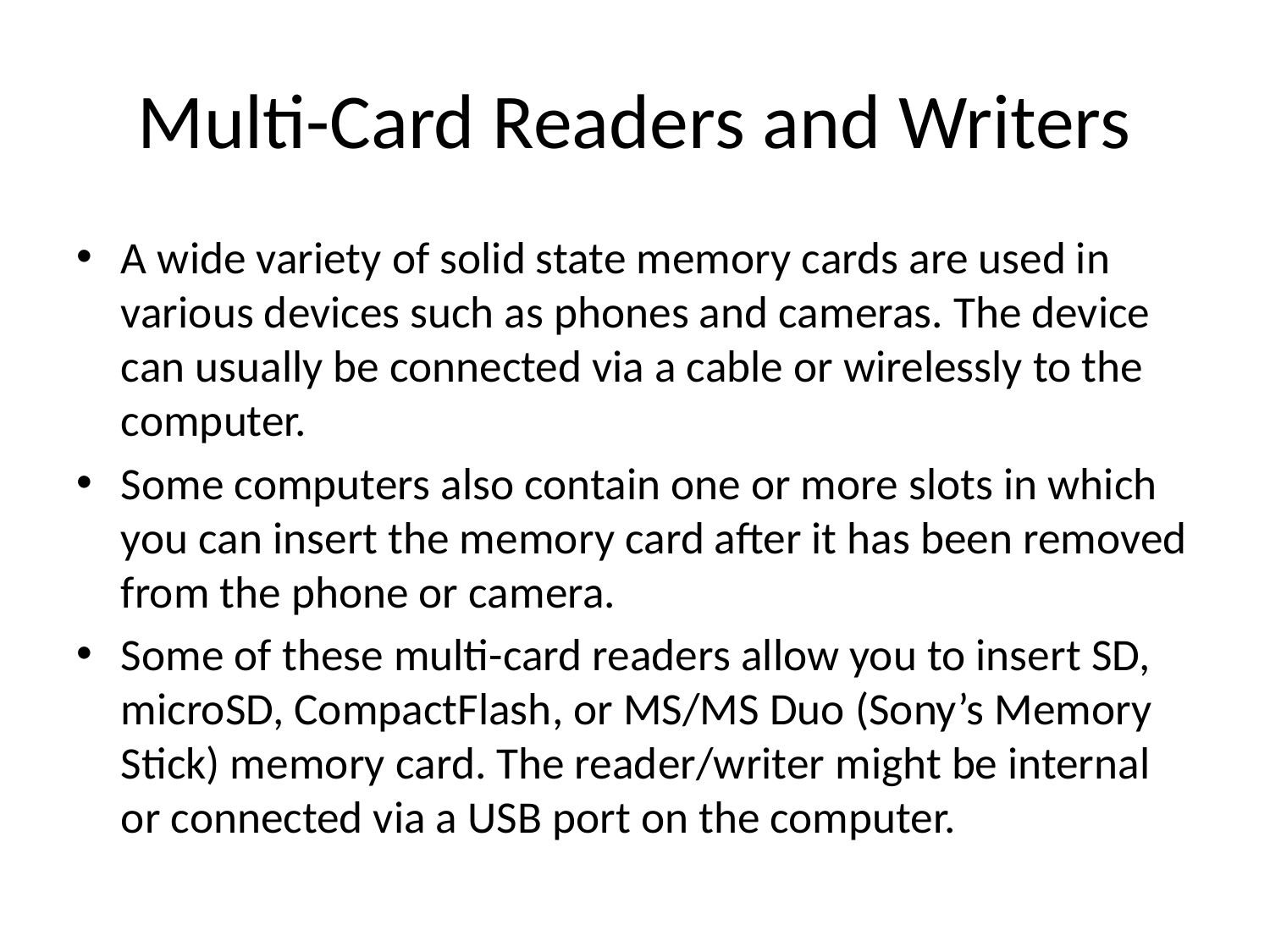

# Multi-Card Readers and Writers
A wide variety of solid state memory cards are used in various devices such as phones and cameras. The device can usually be connected via a cable or wirelessly to the computer.
Some computers also contain one or more slots in which you can insert the memory card after it has been removed from the phone or camera.
Some of these multi-card readers allow you to insert SD, microSD, CompactFlash, or MS/MS Duo (Sony’s Memory Stick) memory card. The reader/writer might be internal or connected via a USB port on the computer.